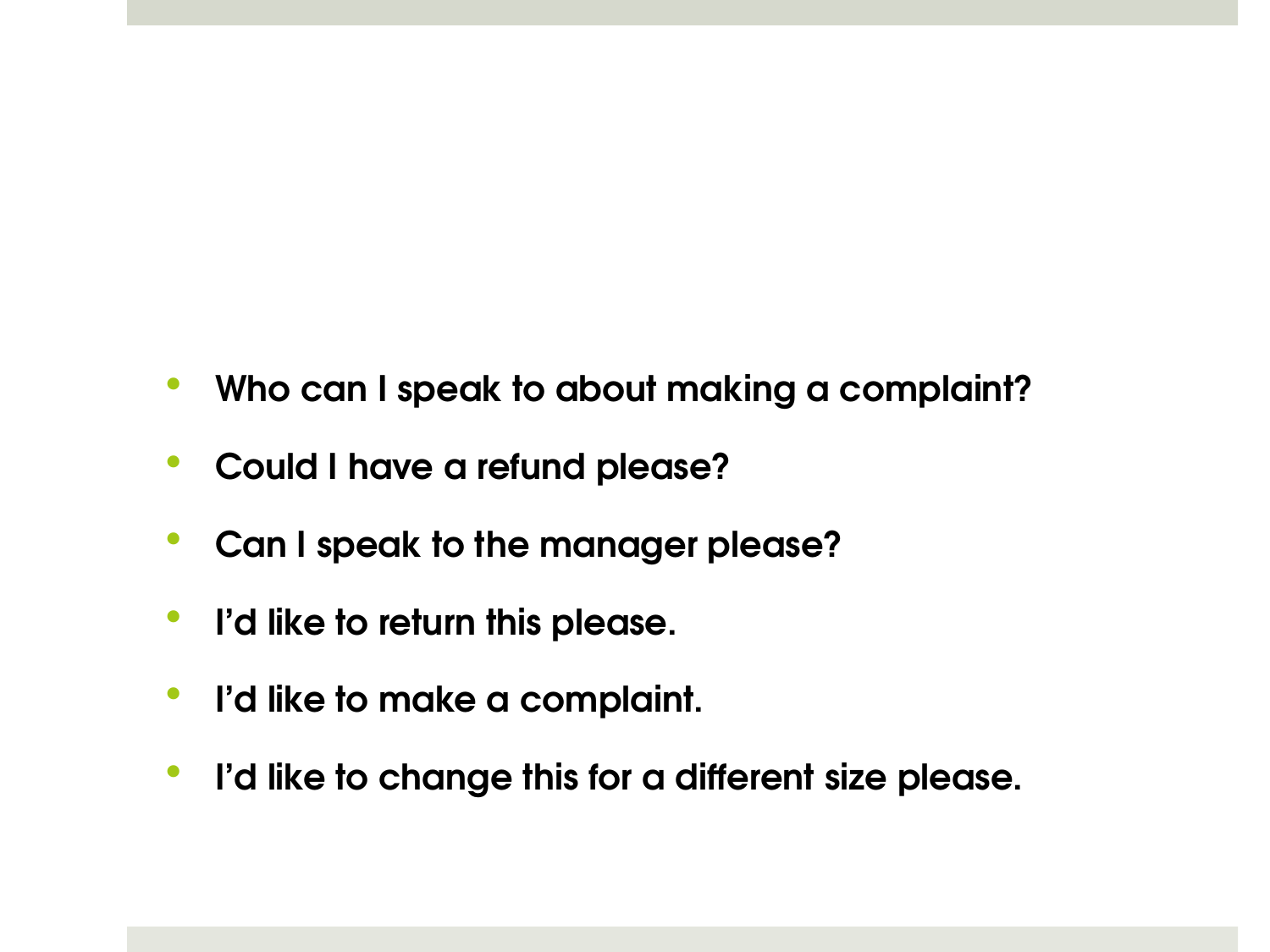

#
Who can I speak to about making a complaint?
Could I have a refund please?
Can I speak to the manager please?
I’d like to return this please.
I’d like to make a complaint.
I’d like to change this for a different size please.